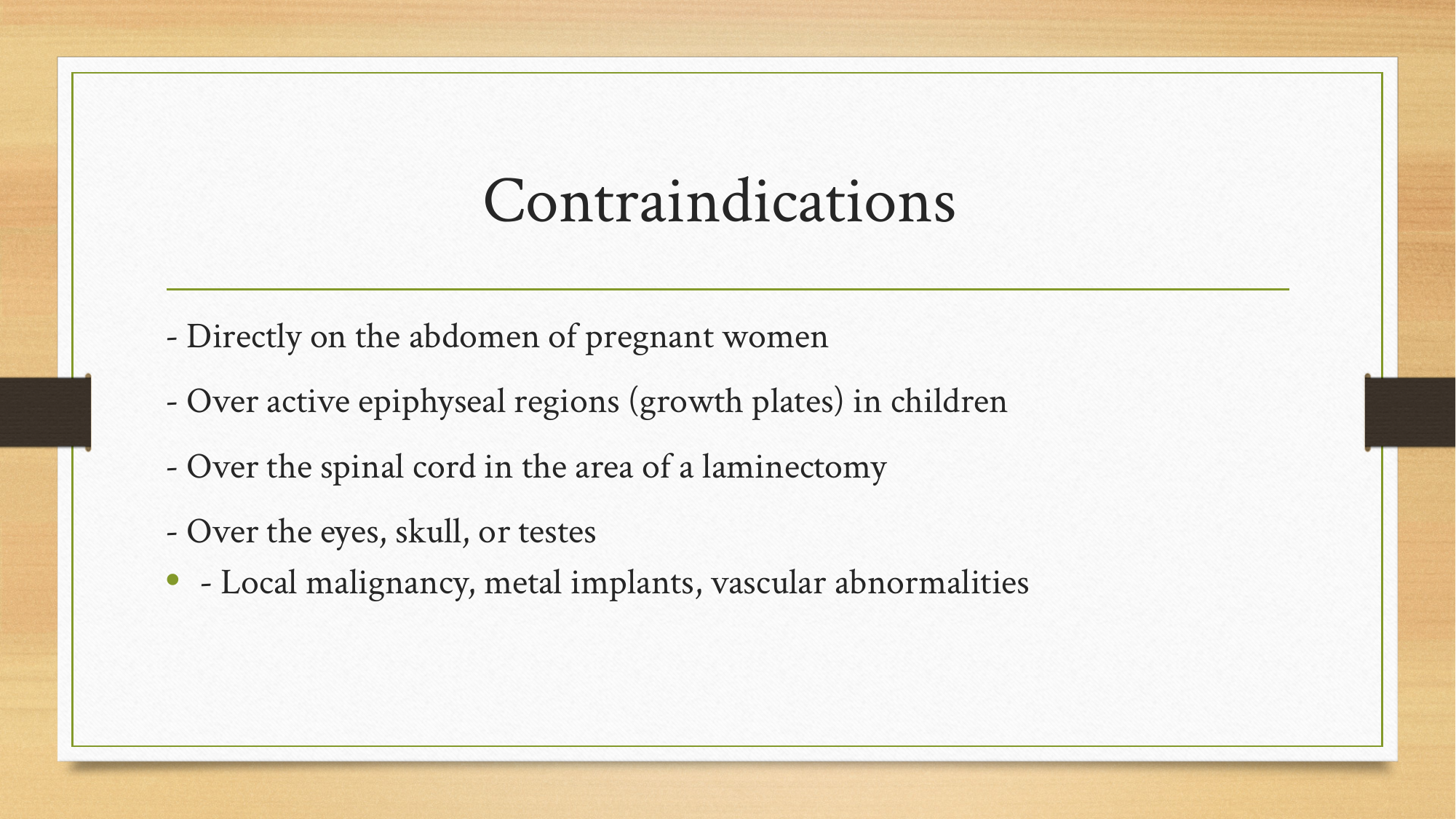

# Contraindications
- Directly on the abdomen of pregnant women
- Over active epiphyseal regions (growth plates) in children
- Over the spinal cord in the area of a laminectomy
- Over the eyes, skull, or testes
- Local malignancy, metal implants, vascular abnormalities